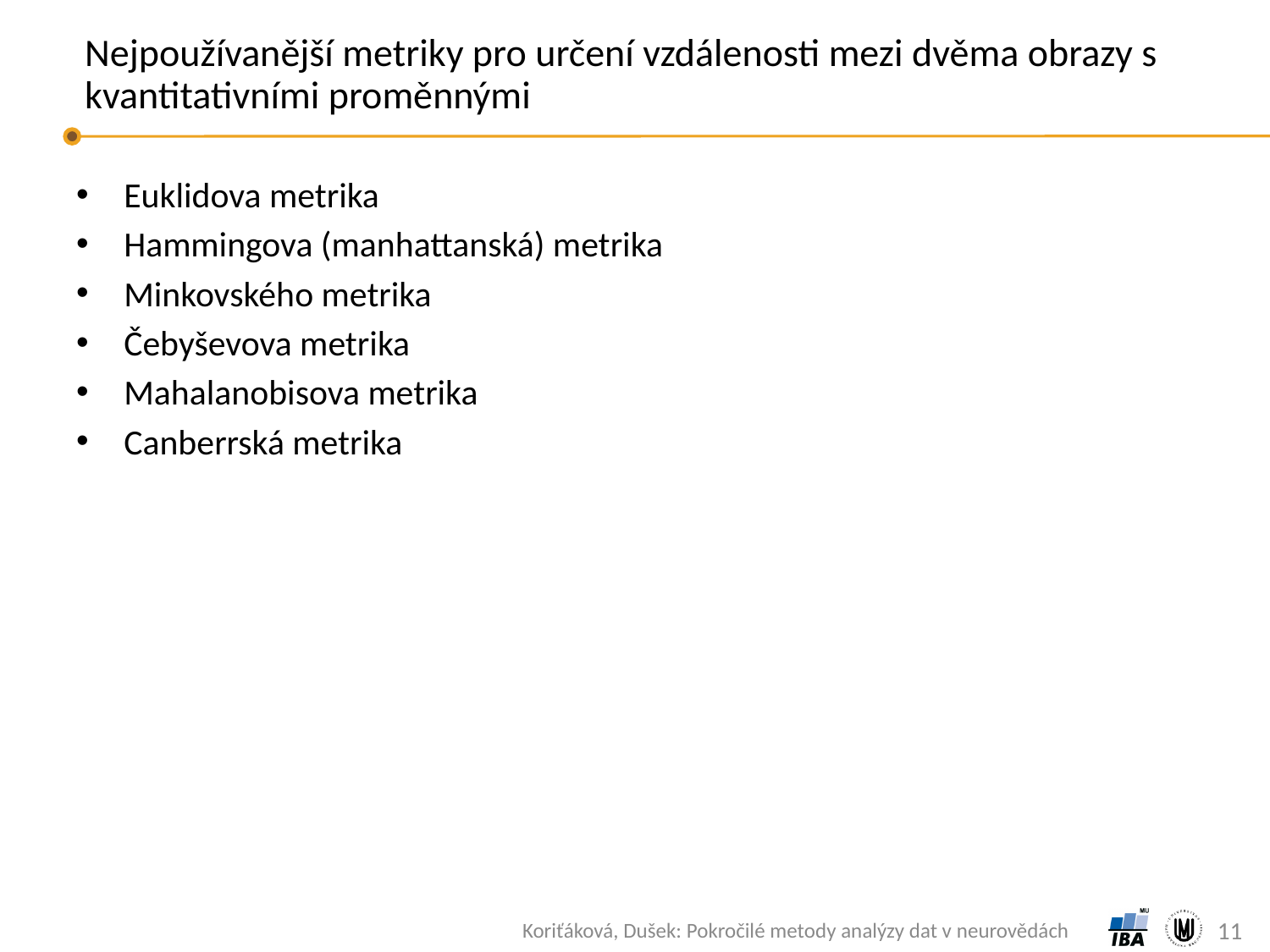

# Nejpoužívanější metriky pro určení vzdálenosti mezi dvěma obrazy s kvantitativními proměnnými
Euklidova metrika
Hammingova (manhattanská) metrika
Minkovského metrika
Čebyševova metrika
Mahalanobisova metrika
Canberrská metrika
11